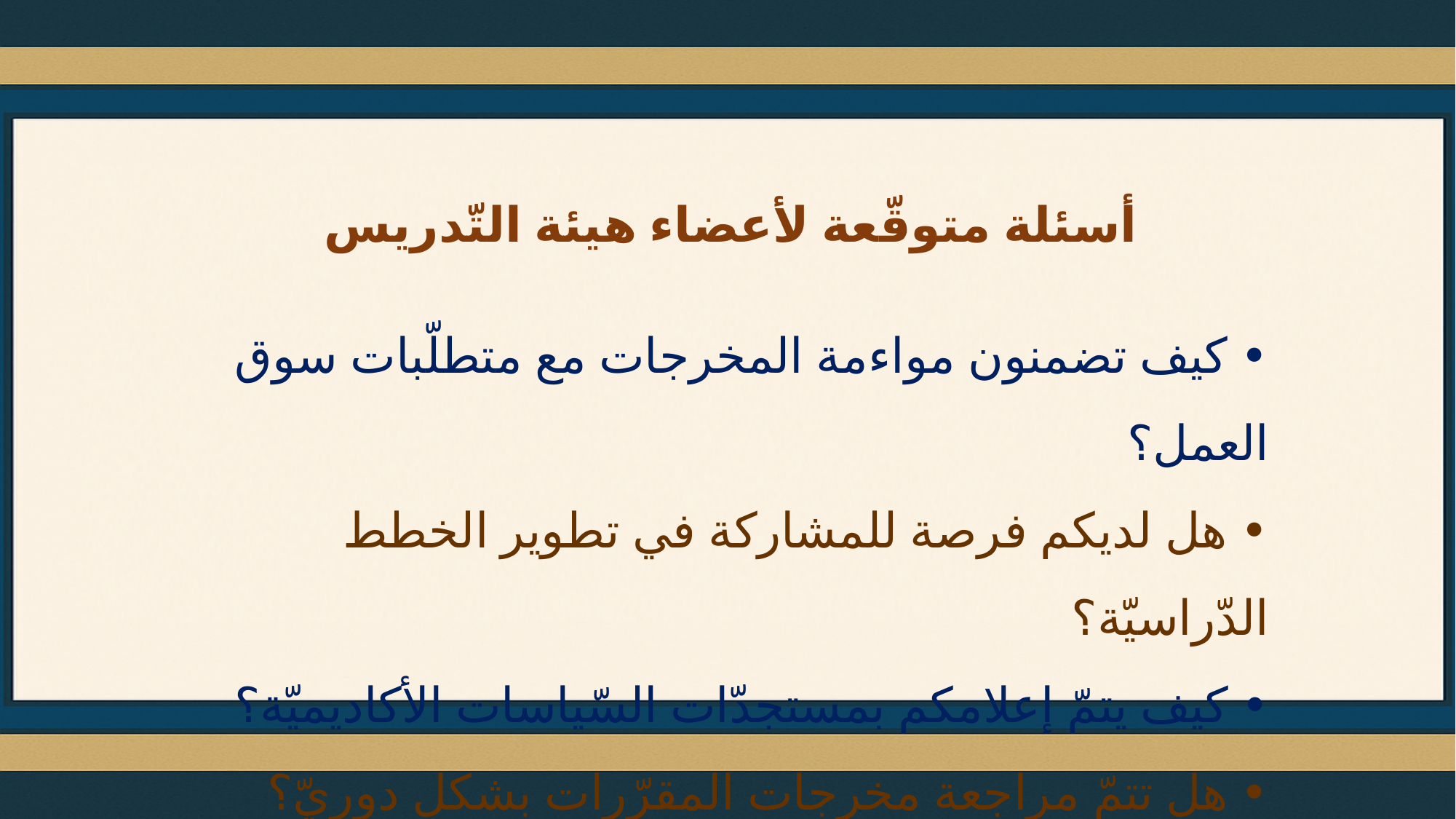

أسئلة متوقّعة لأعضاء هيئة التّدريس

• كيف تضمنون مواءمة المخرجات مع متطلّبات سوق العمل؟
• هل لديكم فرصة للمشاركة في تطوير الخطط الدّراسيّة؟
• كيف يتمّ إعلامكم بمستجدّات السّياسات الأكاديميّة؟
• هل تتمّ مراجعة مخرجات المقرّرات بشكل دوريّ؟